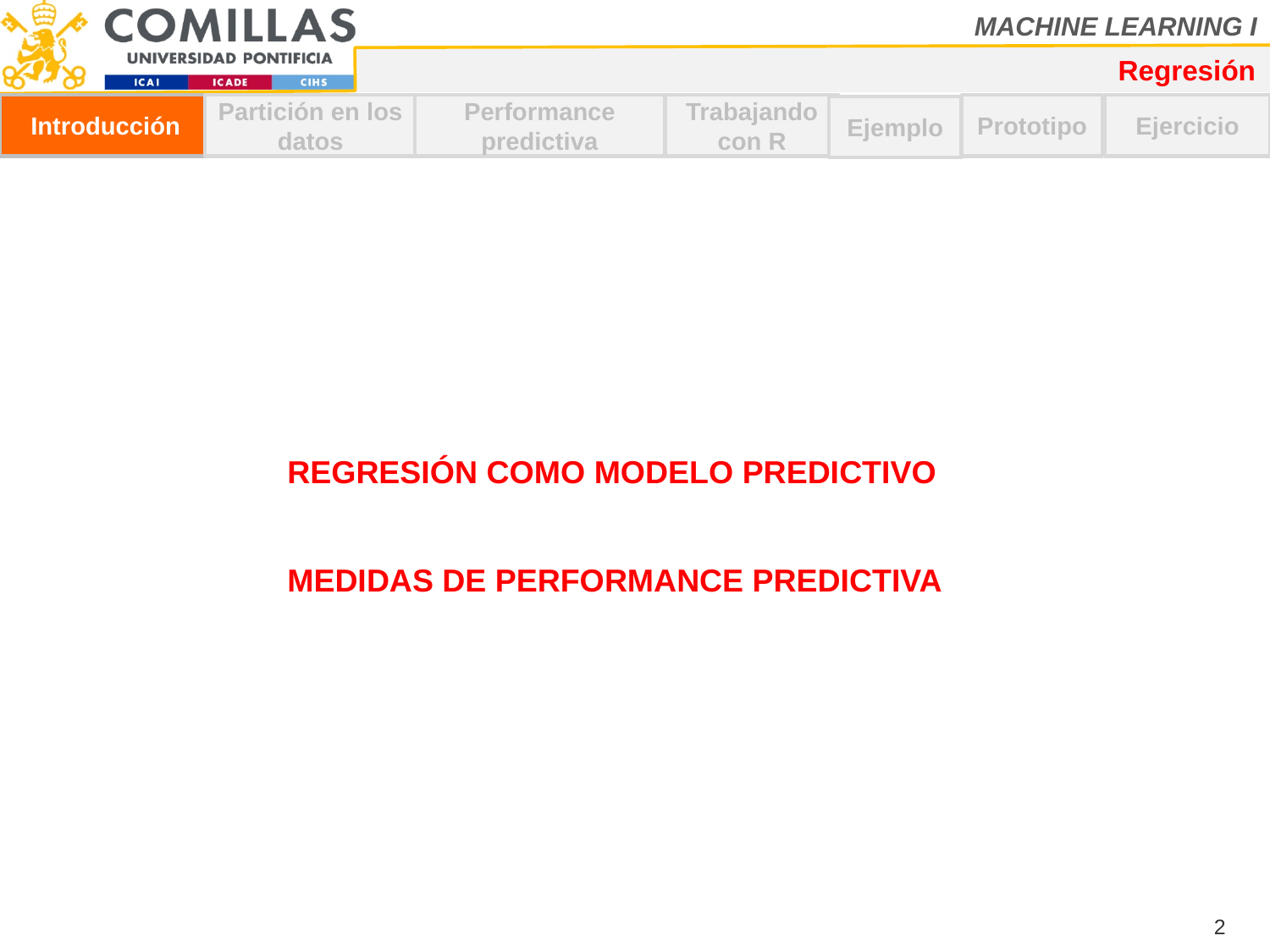

Regresión
Performance predictiva
Introducción
Partición en los datos
Trabajando con R
Prototipo
Ejercicio
Ejemplo
REGRESIÓN COMO MODELO PREDICTIVO

MEDIDAS DE PERFORMANCE PREDICTIVA